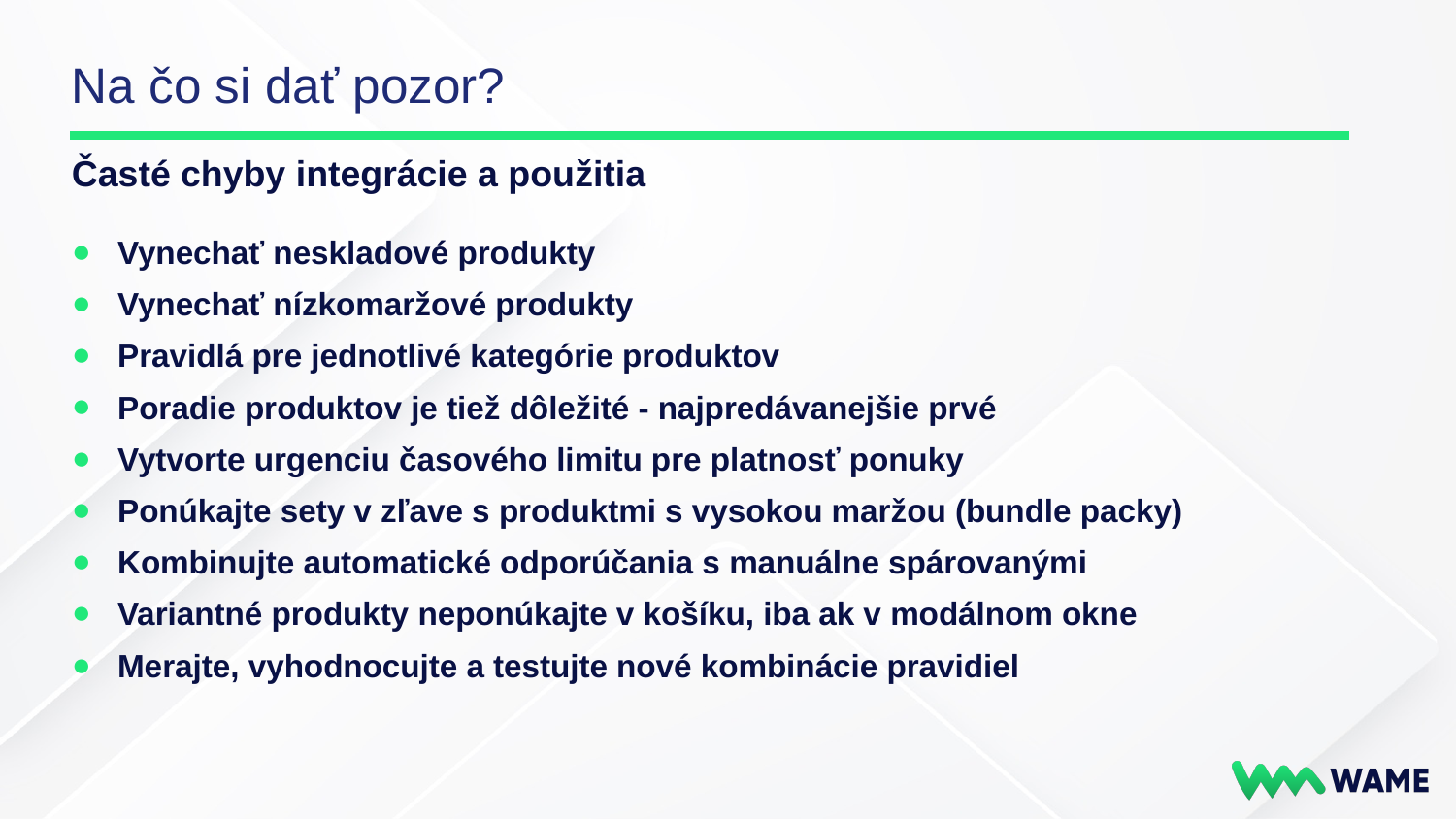

Na čo si dať pozor?
Časté chyby integrácie a použitia
# Vynechať neskladové produkty
Vynechať nízkomaržové produkty
Pravidlá pre jednotlivé kategórie produktov
Poradie produktov je tiež dôležité - najpredávanejšie prvé
Vytvorte urgenciu časového limitu pre platnosť ponuky
Ponúkajte sety v zľave s produktmi s vysokou maržou (bundle packy)
Kombinujte automatické odporúčania s manuálne spárovanými
Variantné produkty neponúkajte v košíku, iba ak v modálnom okne
Merajte, vyhodnocujte a testujte nové kombinácie pravidiel